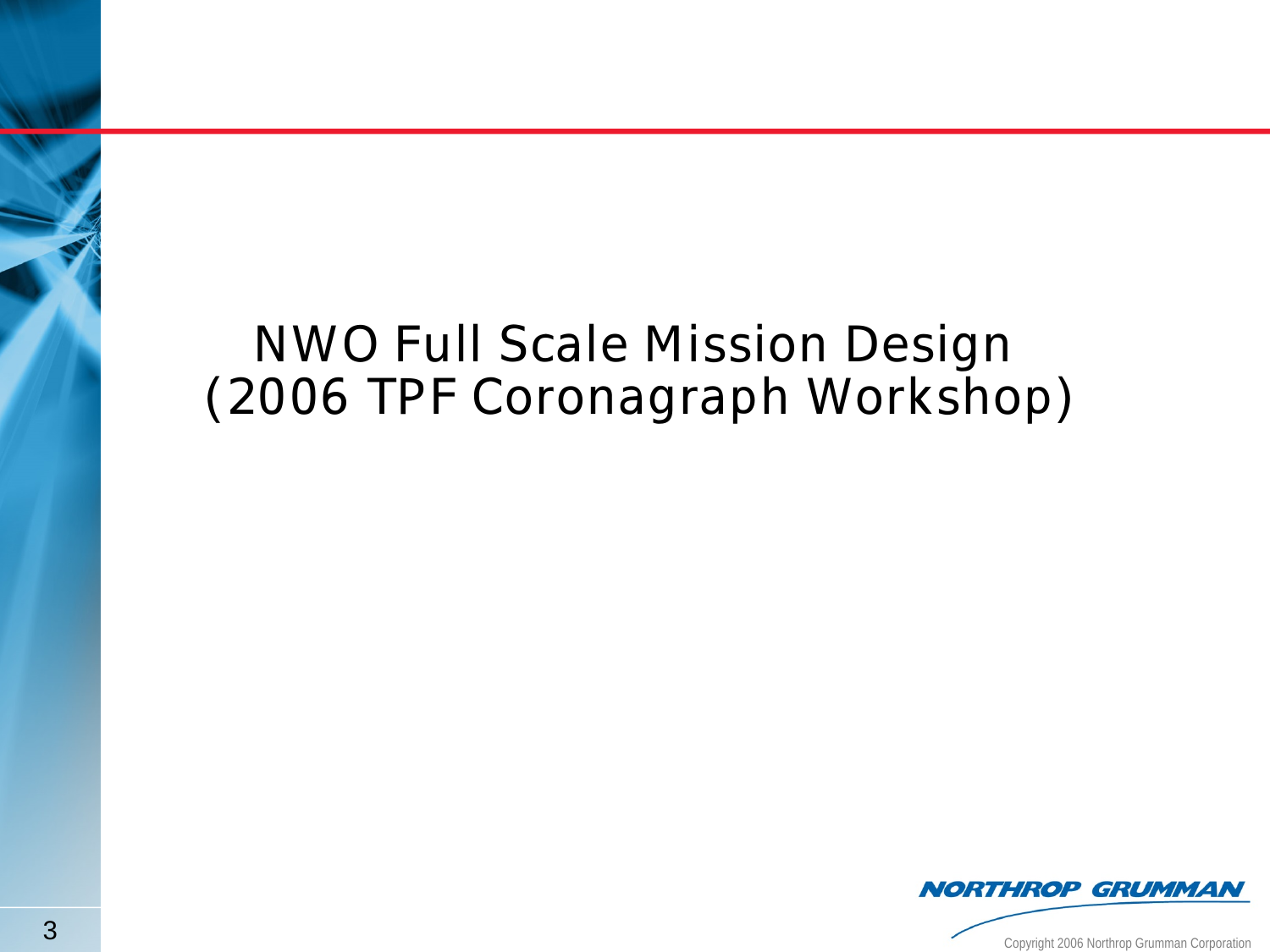

# NWO Full Scale Mission Design (2006 TPF Coronagraph Workshop)
3